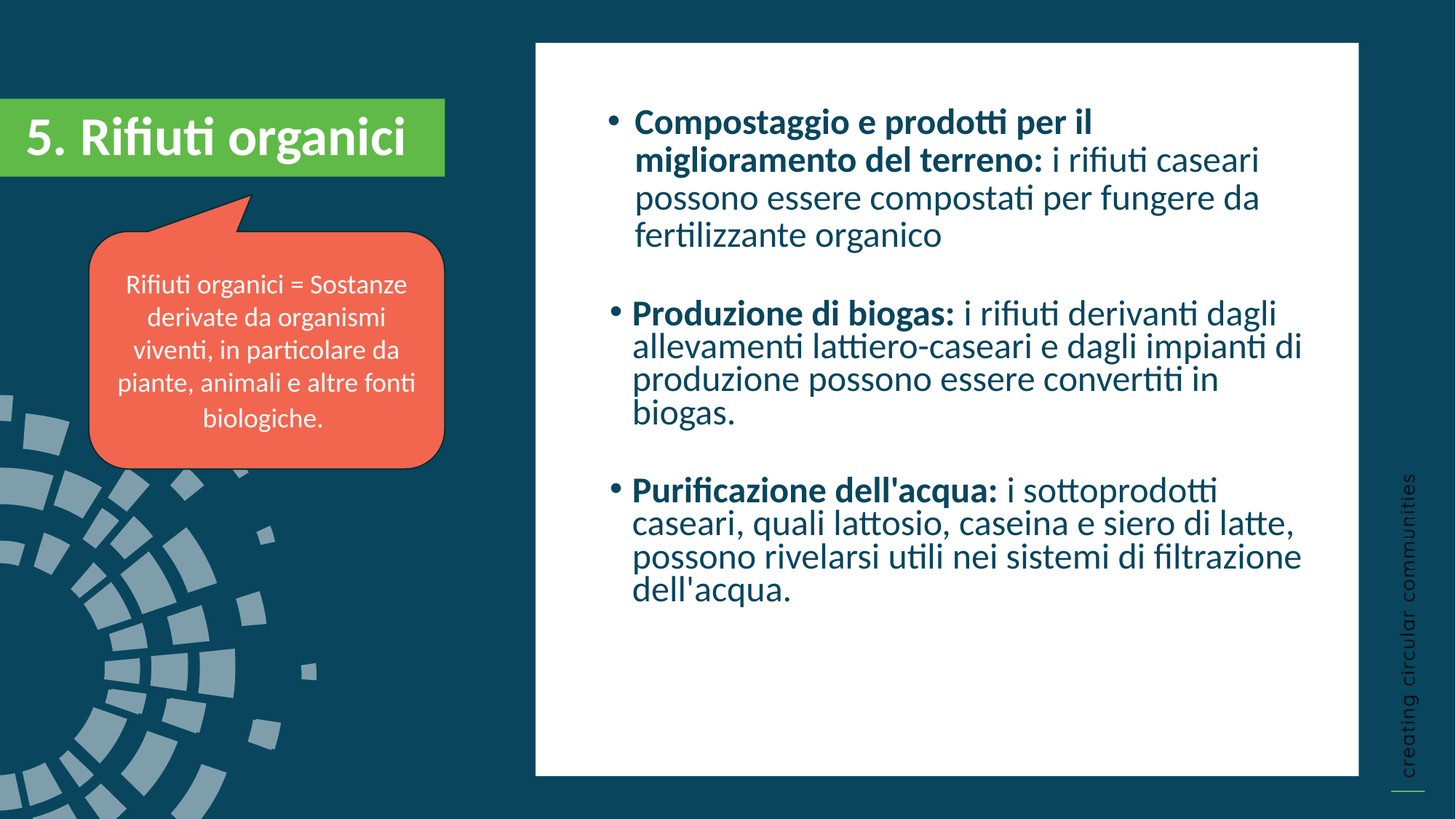

Compostaggio e prodotti per il miglioramento del terreno: i rifiuti caseari possono essere compostati per fungere da fertilizzante organico.

Produzione di biogas: i rifiuti derivanti dagli allevamenti lattiero-caseari e dagli impianti di produzione possono essere convertiti in biogas.

Purificazione dell'acqua: i sottoprodotti caseari, quali lattosio, caseina e siero di latte, possono rivelarsi utili nei sistemi di filtrazione dell'acqua.

5. Rifiuti organici
Rifiuti organici = Sostanze derivate da organismi viventi, in particolare da piante, animali e altre fonti biologiche.